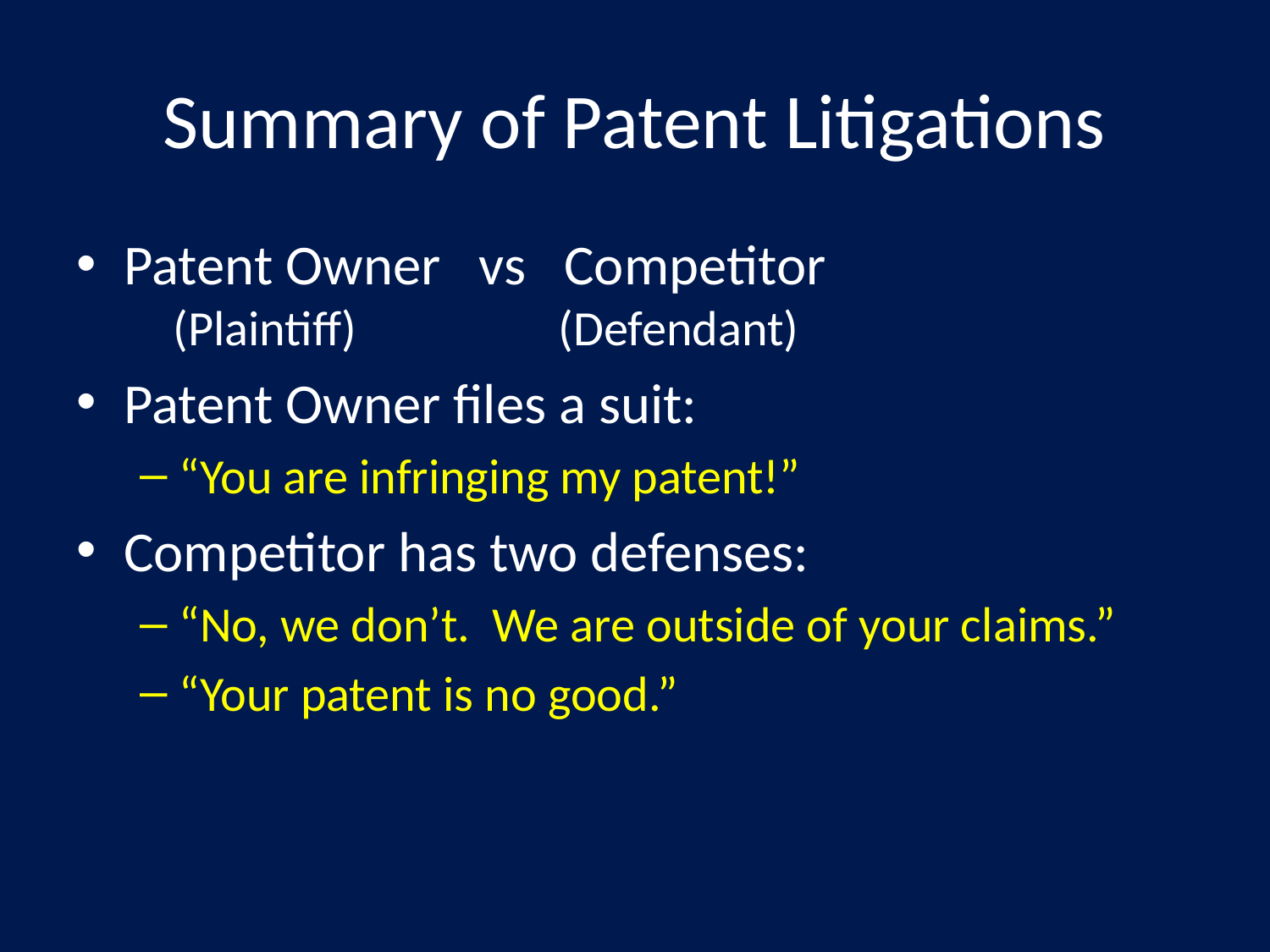

# Summary of Patent Litigations
Patent Owner   vs   Competitor
   (Plaintiff)                  (Defendant)
Patent Owner files a suit:
“You are infringing my patent!”
Competitor has two defenses:
“No, we don’t.  We are outside of your claims.”
“Your patent is no good.”